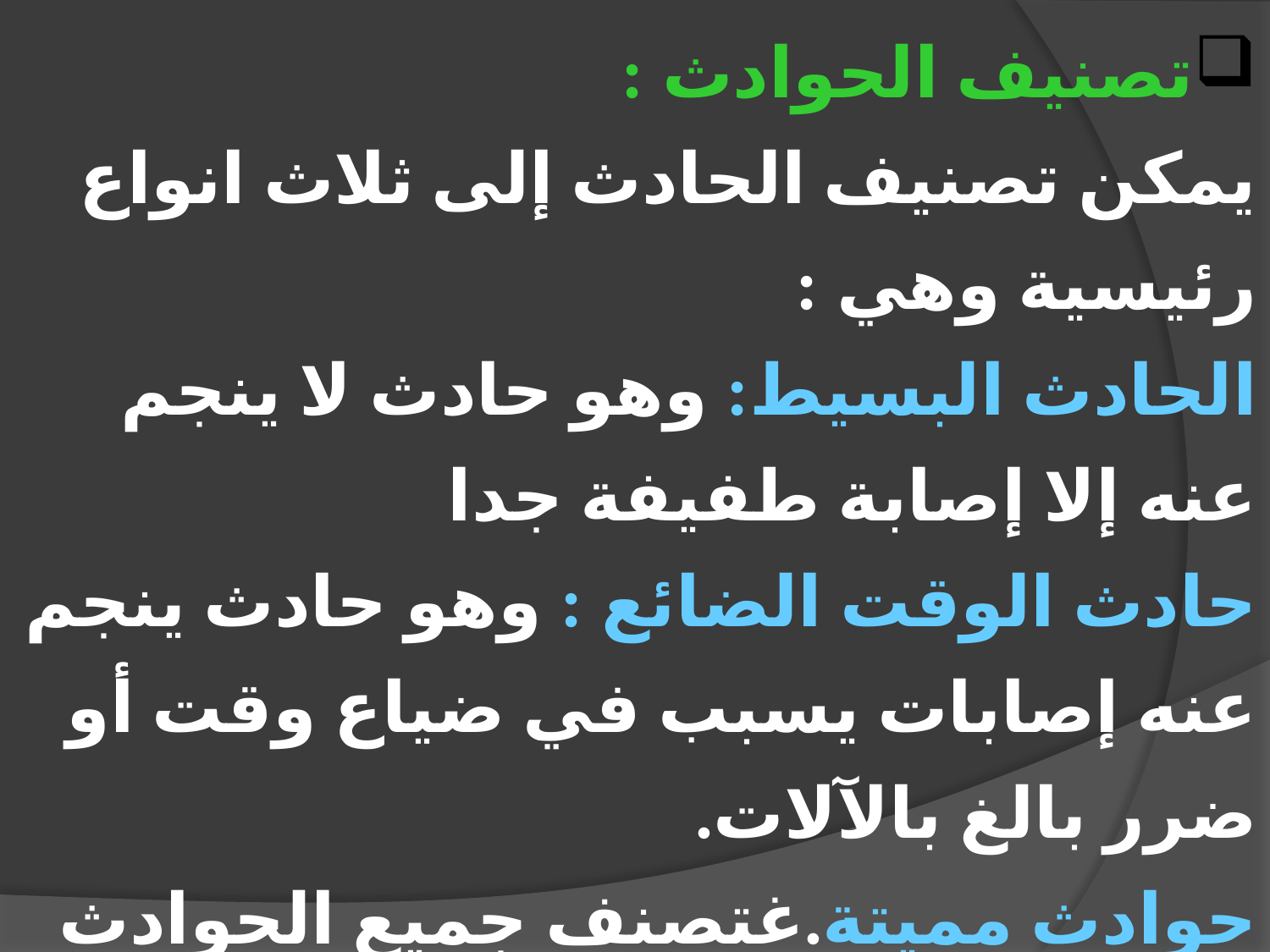

تصنيف الحوادث :
يمكن تصنيف الحادث إلى ثلاث انواع رئيسية وهي :
الحادث البسيط: وهو حادث لا ينجم عنه إلا إصابة طفيفة جدا
حادث الوقت الضائع : وهو حادث ينجم عنه إصابات يسبب في ضياع وقت أو ضرر بالغ بالآلات.
حوادث مميتة.غتصنف جميع الحوادث المذكورة على أساس أنها حوادث يجب التبليغ عنها إلى إدارة السلامة.